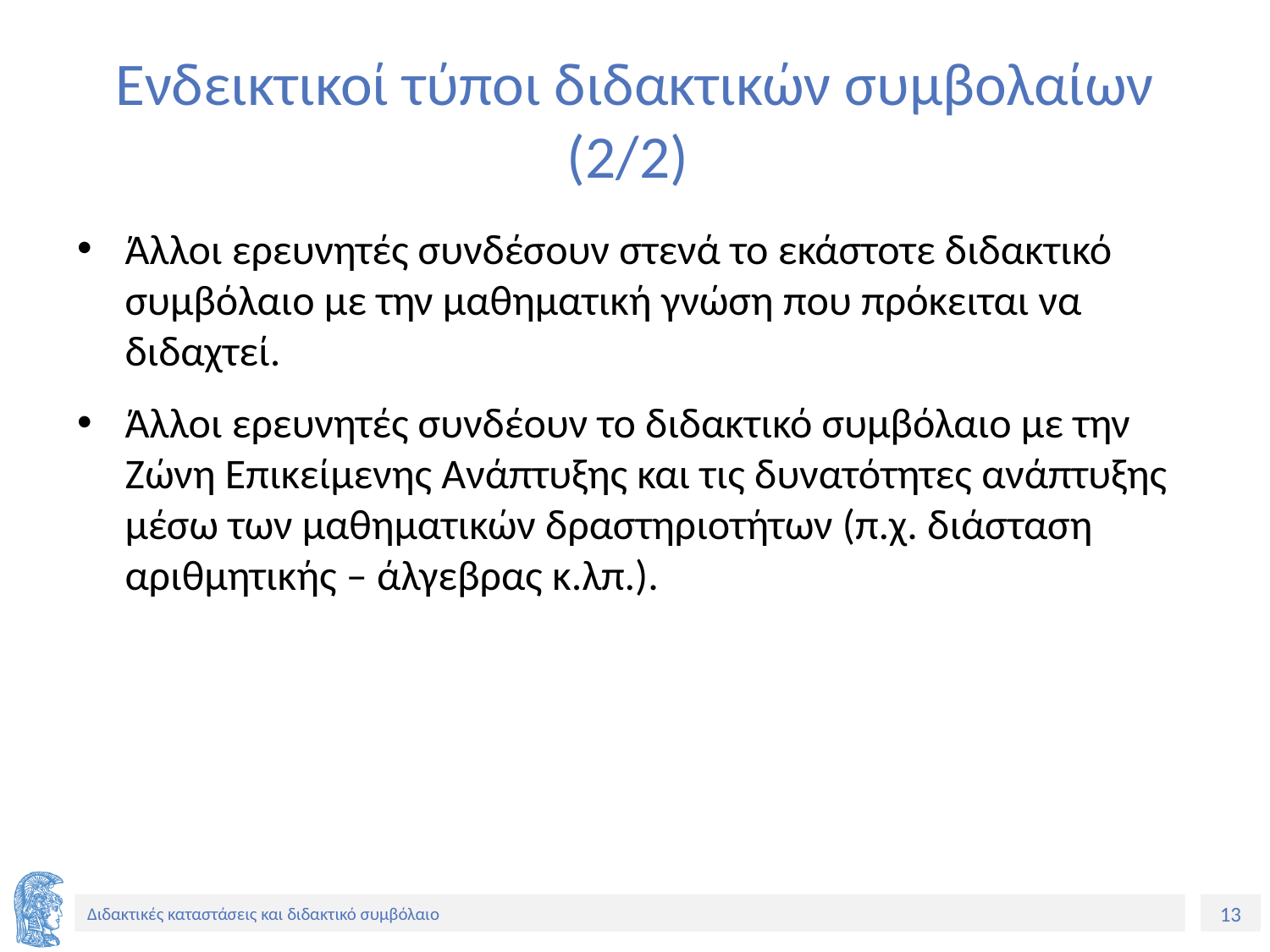

# Ενδεικτικοί τύποι διδακτικών συμβολαίων (2/2)
Άλλοι ερευνητές συνδέσουν στενά το εκάστοτε διδακτικό συμβόλαιο με την μαθηματική γνώση που πρόκειται να διδαχτεί.
Άλλοι ερευνητές συνδέουν το διδακτικό συμβόλαιο με την Ζώνη Επικείμενης Ανάπτυξης και τις δυνατότητες ανάπτυξης μέσω των μαθηματικών δραστηριοτήτων (π.χ. διάσταση αριθμητικής – άλγεβρας κ.λπ.).